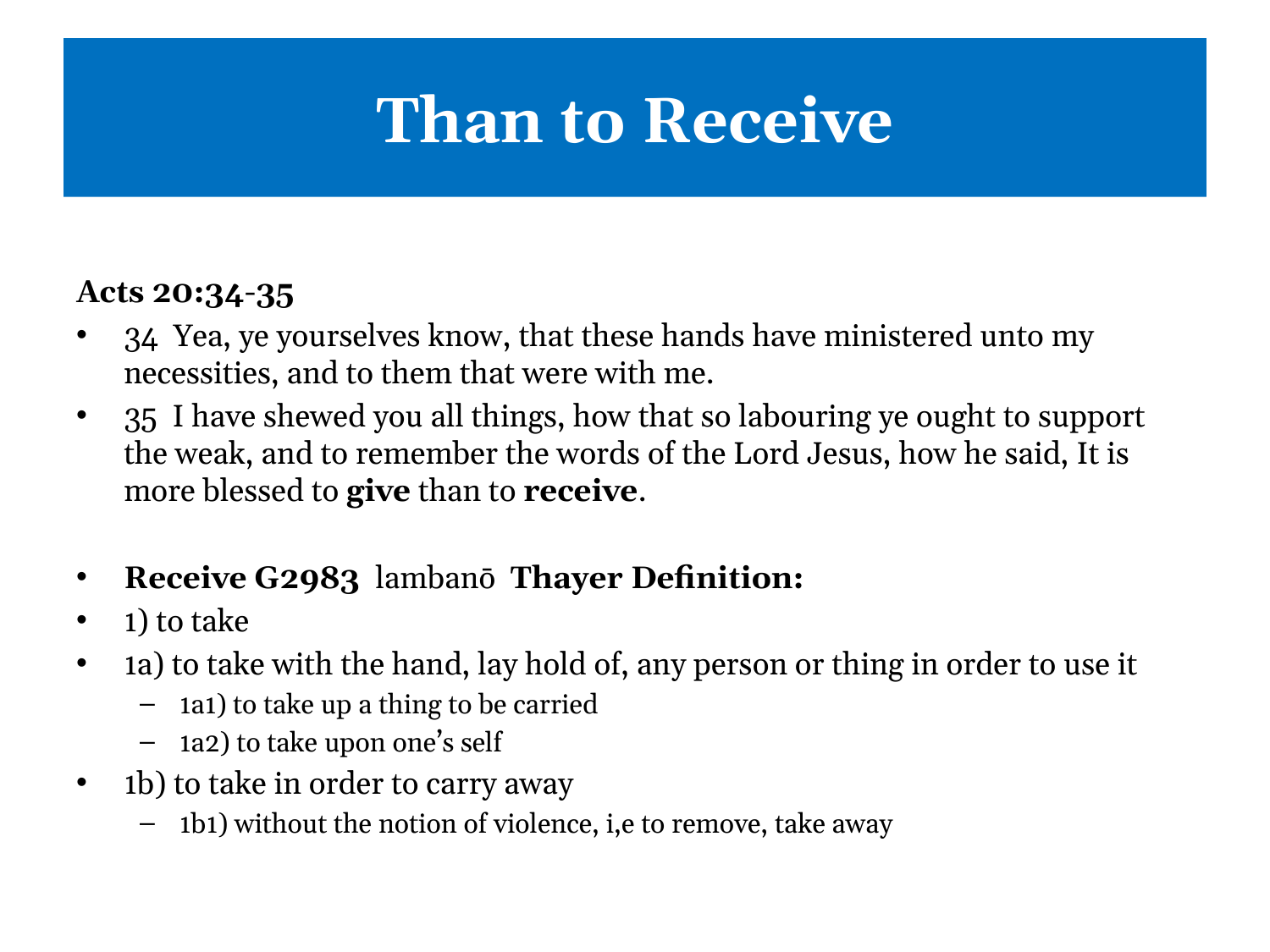

# Than to Receive

Acts 20:34-35
34  Yea, ye yourselves know, that these hands have ministered unto my necessities, and to them that were with me.
35  I have shewed you all things, how that so labouring ye ought to support the weak, and to remember the words of the Lord Jesus, how he said, It is more blessed to give than to receive.

Receive G2983  lambanō  Thayer Definition:
1) to take
1a) to take with the hand, lay hold of, any person or thing in order to use it
1a1) to take up a thing to be carried
1a2) to take upon one’s self
1b) to take in order to carry away
1b1) without the notion of violence, i,e to remove, take away